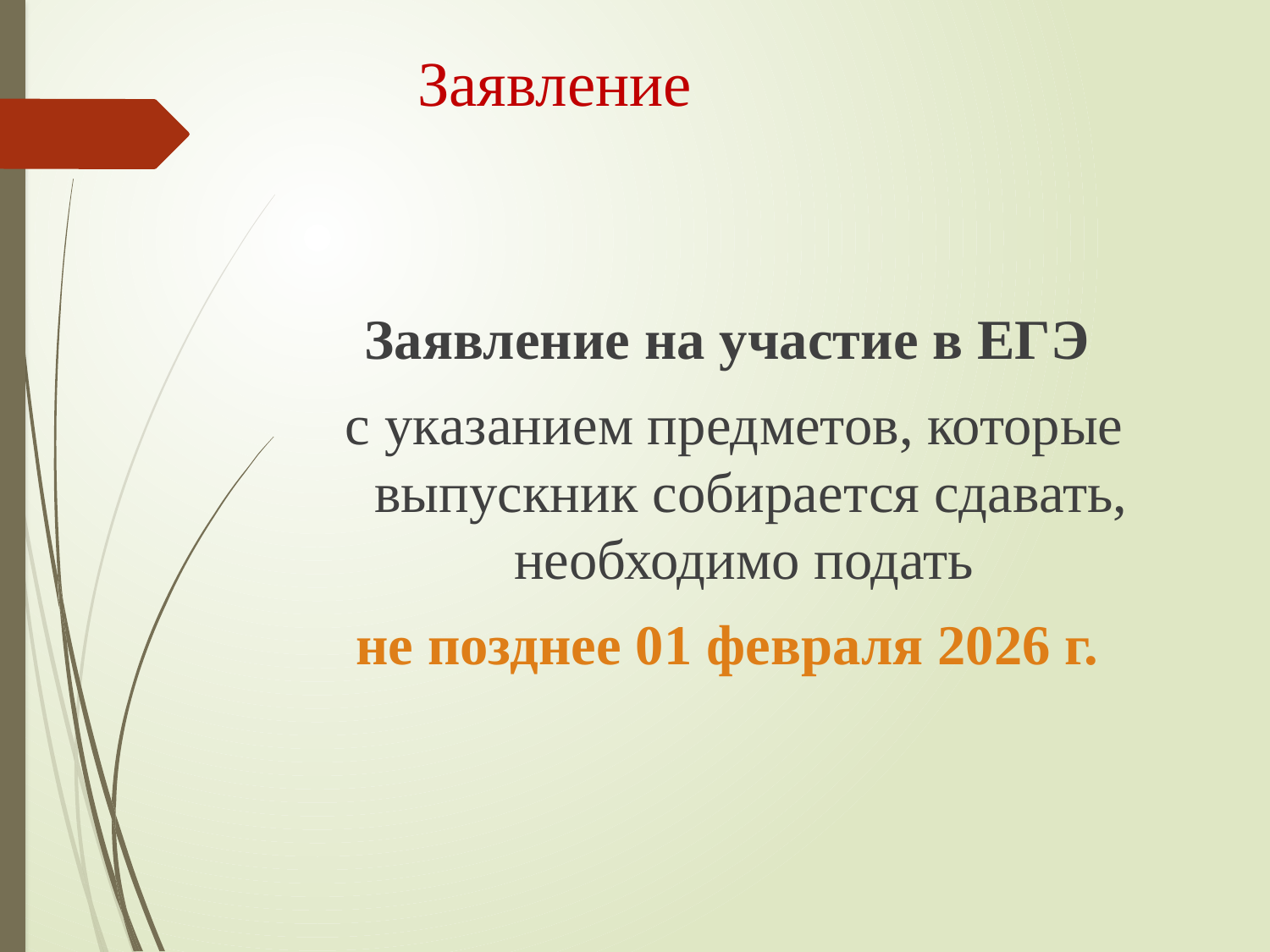

# Заявление
Заявление на участие в ЕГЭ
 с указанием предметов, которые выпускник собирается сдавать, необходимо подать
не позднее 01 февраля 2026 г.